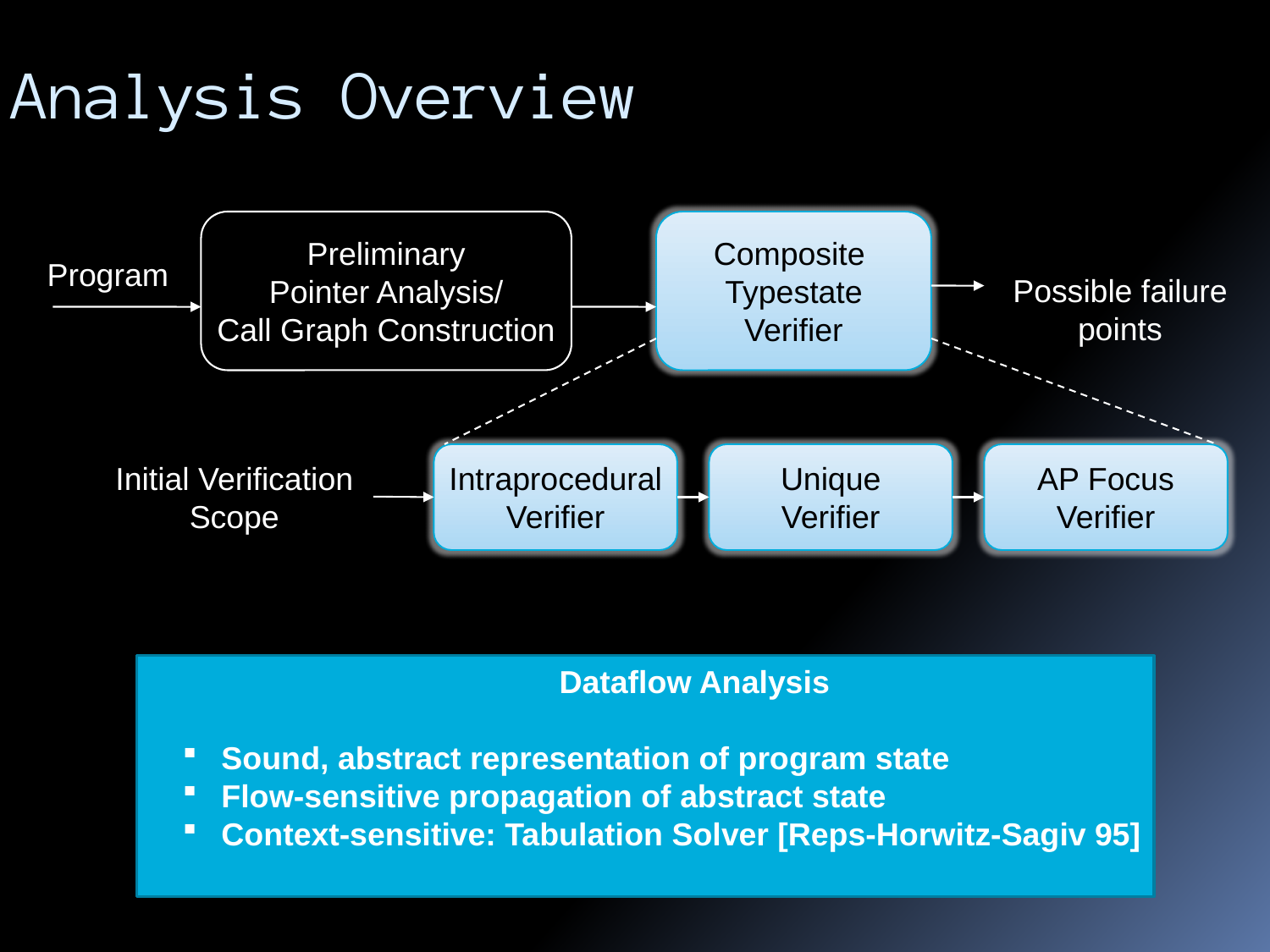

# Analysis Overview
Preliminary
Pointer Analysis/
Call Graph Construction
Composite
Typestate
Verifier
Program
Possible failure points

Intraprocedural
Verifier
Unique
Verifier
AP Focus
Verifier
Initial Verification Scope
                                       Dataflow Analysis

 Sound, abstract representation of program state
 Flow-sensitive propagation of abstract state
 Context-sensitive: Tabulation Solver [Reps-Horwitz-Sagiv 95]